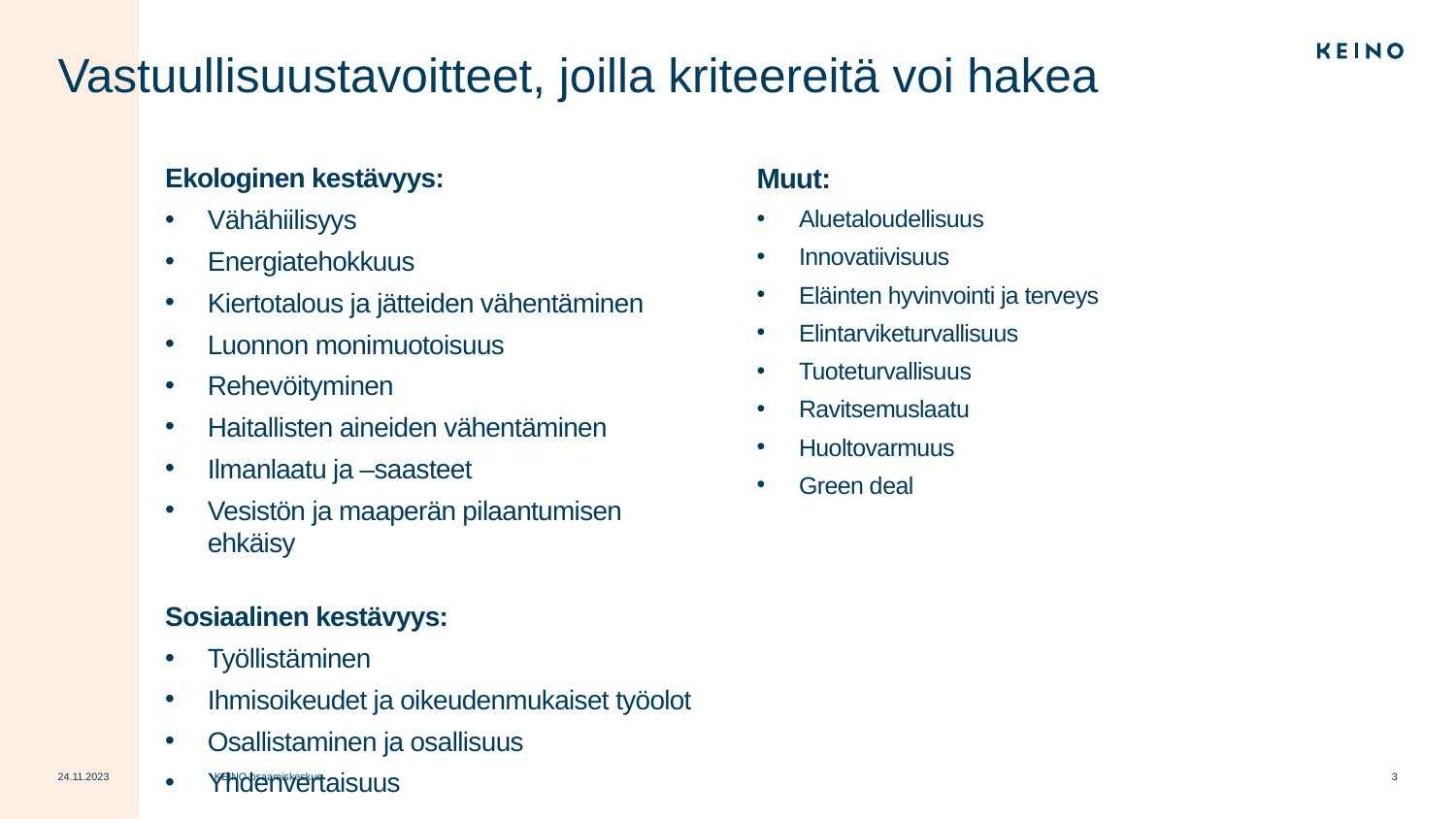

# Vastuullisuustavoitteet, joilla kriteereitä voi hakea
Muut:
Aluetaloudellisuus
Innovatiivisuus
Eläinten hyvinvointi ja terveys
Elintarviketurvallisuus
Tuoteturvallisuus
Ravitsemuslaatu
Huoltovarmuus
Green deal

Ekologinen kestävyys:
Vähähiilisyys
Energiatehokkuus
Kiertotalous ja jätteiden vähentäminen
Luonnon monimuotoisuus
Rehevöityminen
Haitallisten aineiden vähentäminen
Ilmanlaatu ja –saasteet
Vesistön ja maaperän pilaantumisen ehkäisy
Sosiaalinen kestävyys:
Työllistäminen
Ihmisoikeudet ja oikeudenmukaiset työolot
Osallistaminen ja osallisuus
Yhdenvertaisuus

24.11.2023
3